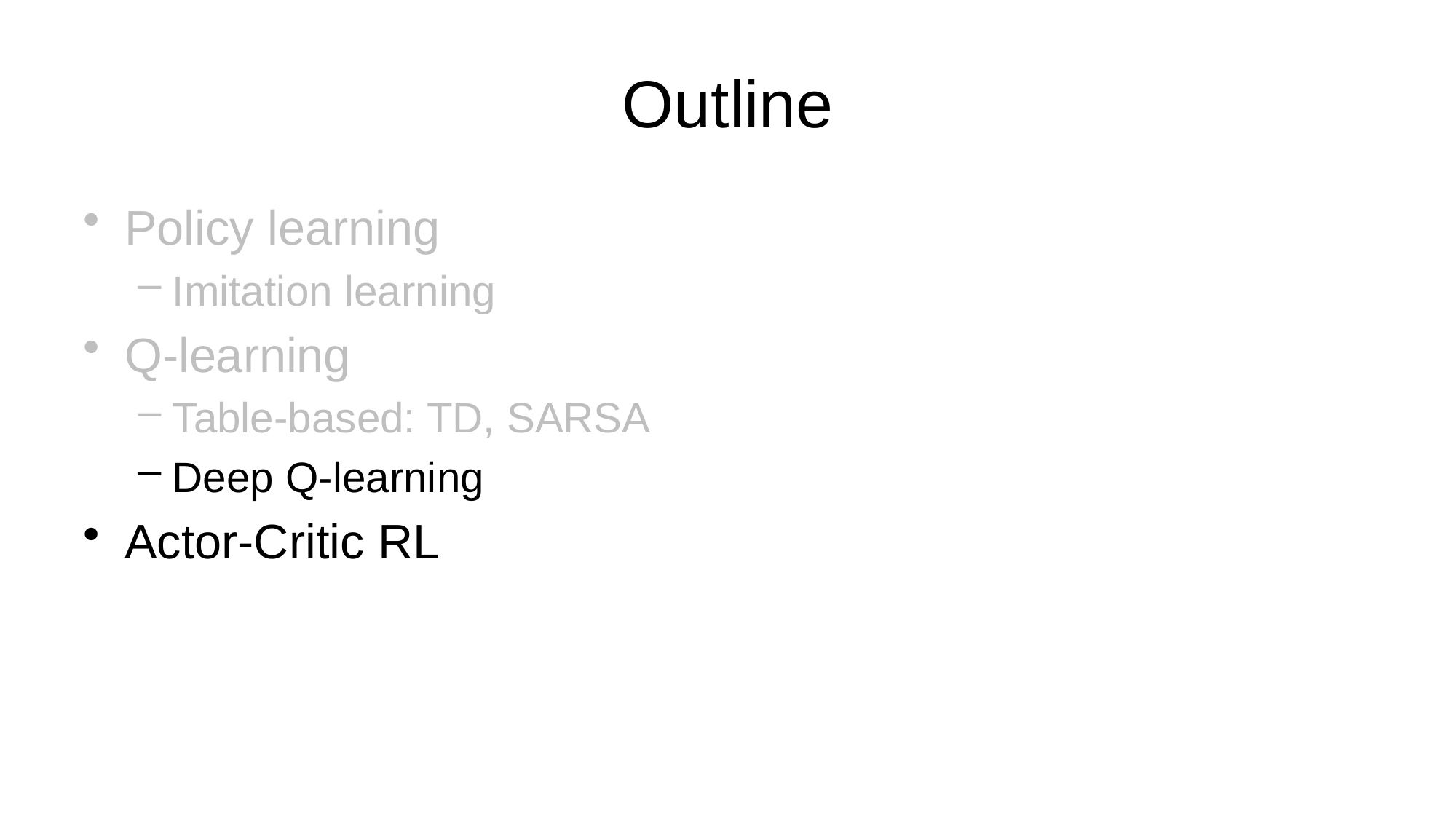

# Outline
Policy learning
Imitation learning
Q-learning
Table-based: TD, SARSA
Deep Q-learning
Actor-Critic RL